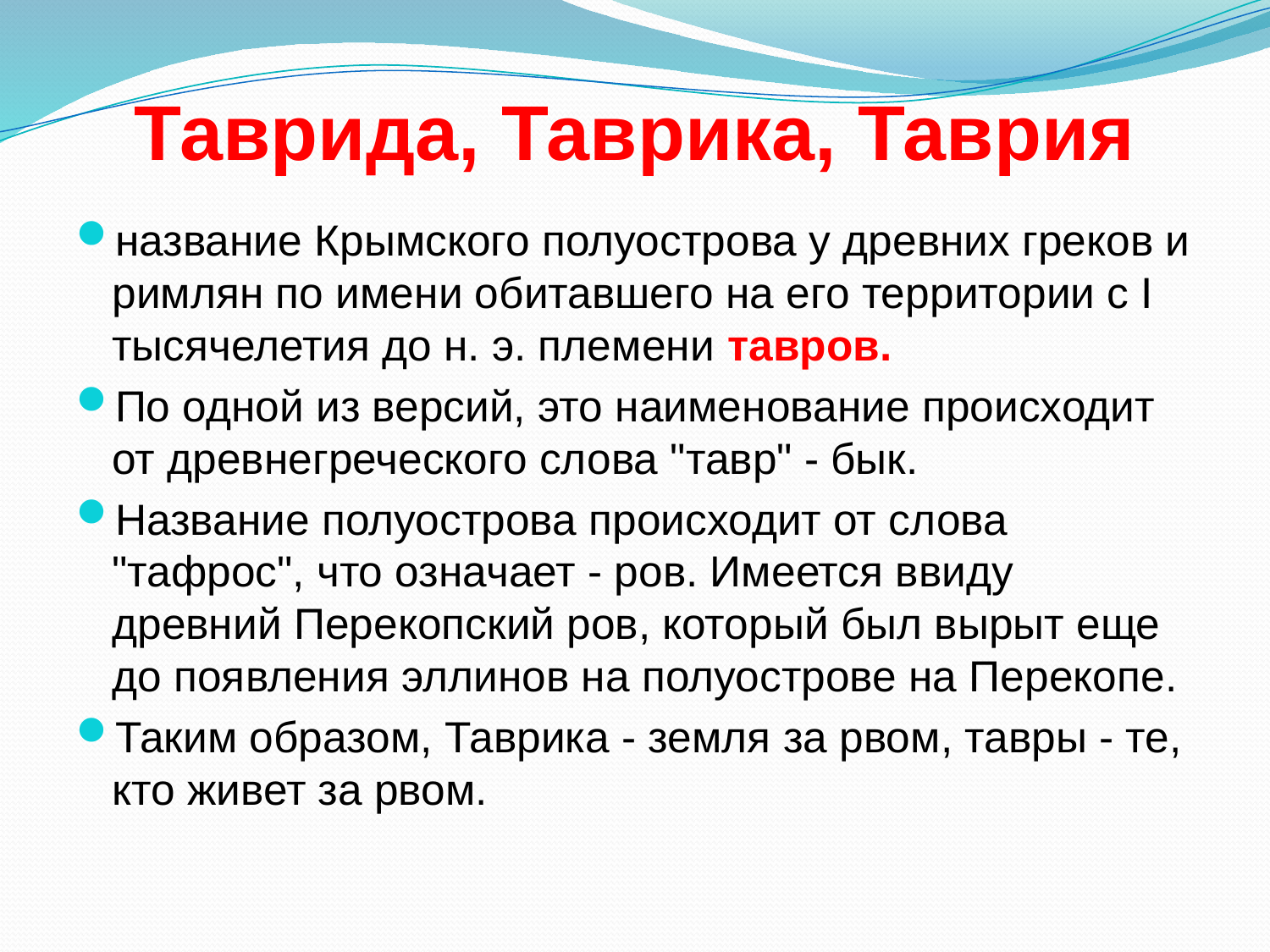

# Таврида, Таврика, Таврия
название Крымского полуострова у древних греков и римлян по имени обитавшего на его территории с I тысячелетия до н. э. племени тавров.
По одной из версий, это наименование происходит от древнегреческого слова "тавр" - бык.
Название полуострова происходит от слова "тафрос", что означает - ров. Имеется ввиду древний Перекопский ров, который был вырыт еще до появления эллинов на полуострове на Перекопе.
Таким образом, Таврика - земля за рвом, тавры - те, кто живет за рвом.